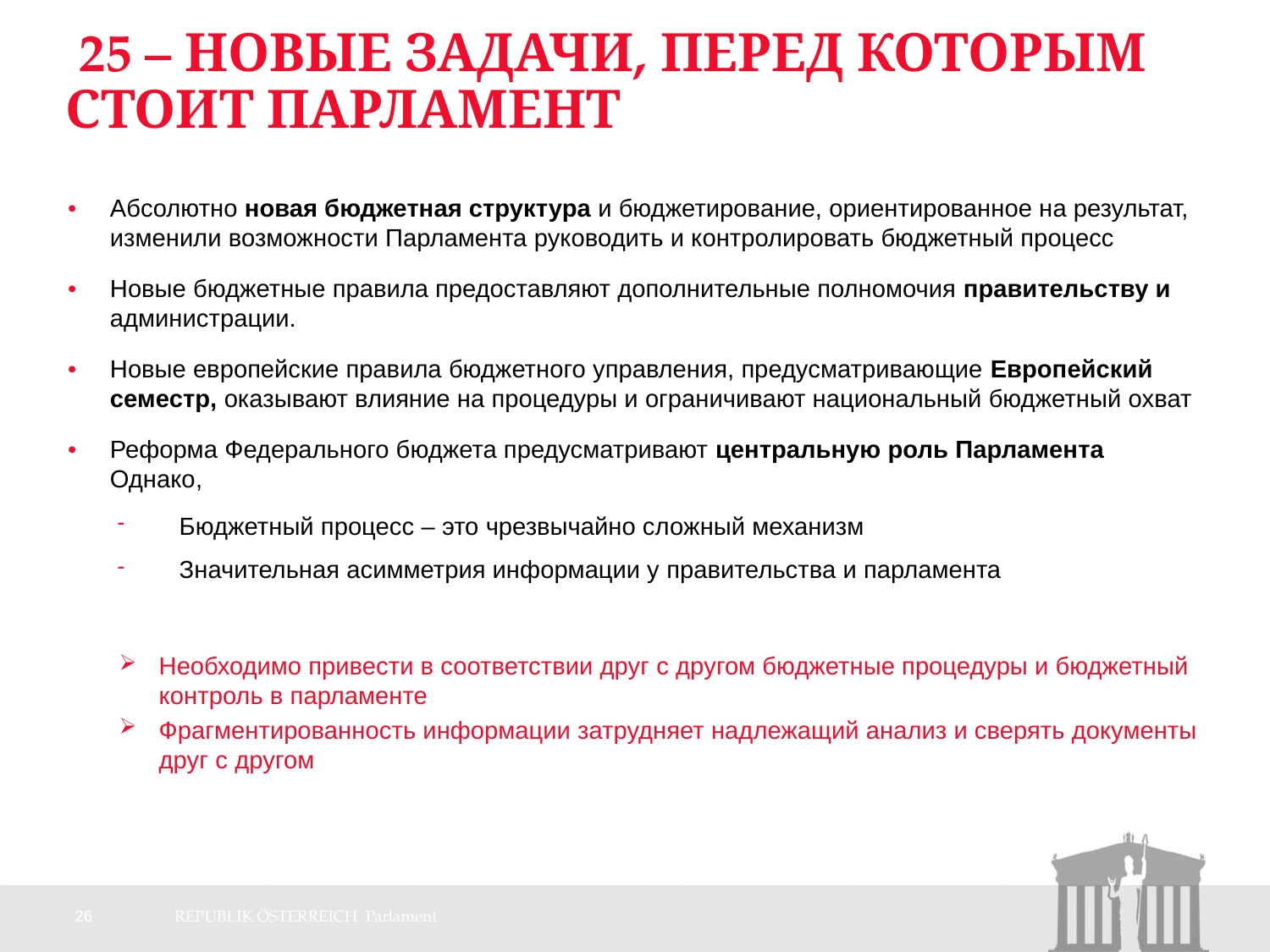

# 25 – Новые задачи, перед которым стоит Парламент
Абсолютно новая бюджетная структура и бюджетирование, ориентированное на результат, изменили возможности Парламента руководить и контролировать бюджетный процесс
Новые бюджетные правила предоставляют дополнительные полномочия правительству и администрации.
Новые европейские правила бюджетного управления, предусматривающие Европейский семестр, оказывают влияние на процедуры и ограничивают национальный бюджетный охват
Реформа Федерального бюджета предусматривают центральную роль Парламента
Однако,
Бюджетный процесс – это чрезвычайно сложный механизм
Значительная асимметрия информации у правительства и парламента

Необходимо привести в соответствии друг с другом бюджетные процедуры и бюджетный контроль в парламенте
Фрагментированность информации затрудняет надлежащий анализ и сверять документы друг с другом

26
REPUBLIK ÖSTERREICH  Parlament